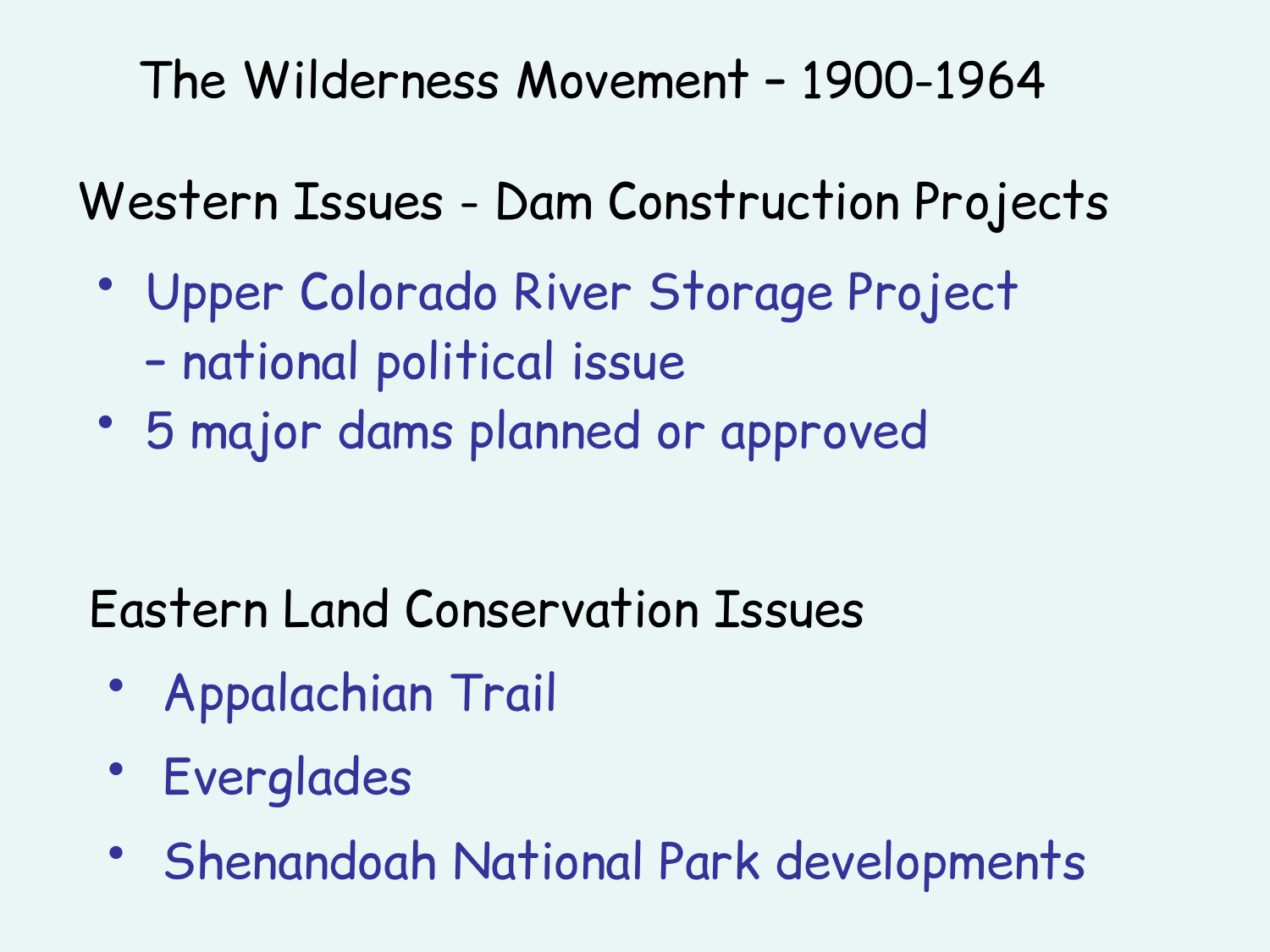

The Wilderness Movement – 1900-1964
Western Issues - Dam Construction Projects
Upper Colorado River Storage Project
	– national political issue
5 major dams planned or approved
   Eastern Land Conservation Issues
 Appalachian Trail
 Everglades
 Shenandoah National Park developments